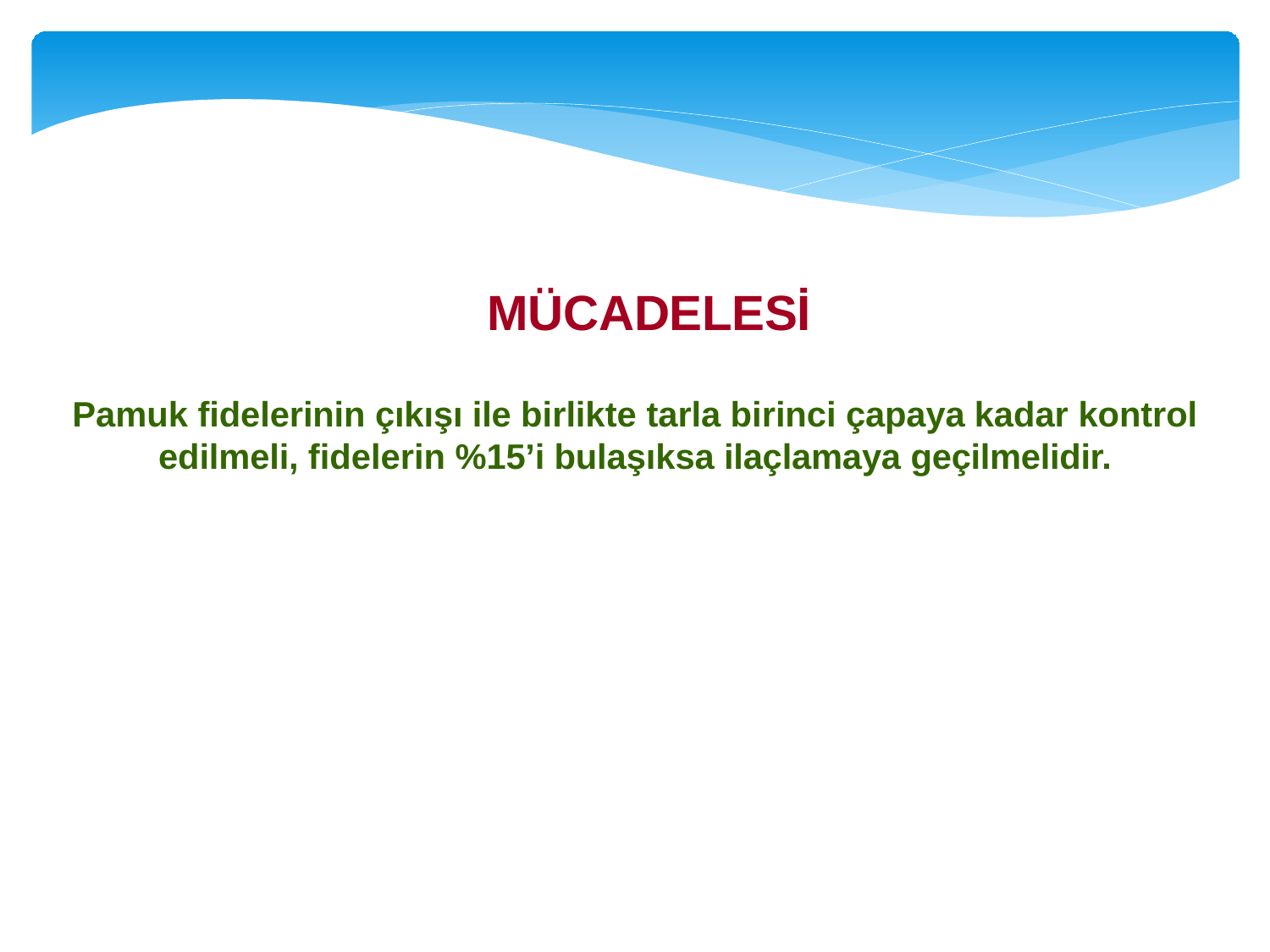

# MÜCADELESİ
Pamuk fidelerinin çıkışı ile birlikte tarla birinci çapaya kadar kontrol
edilmeli, fidelerin %15’i bulaşıksa ilaçlamaya geçilmelidir.